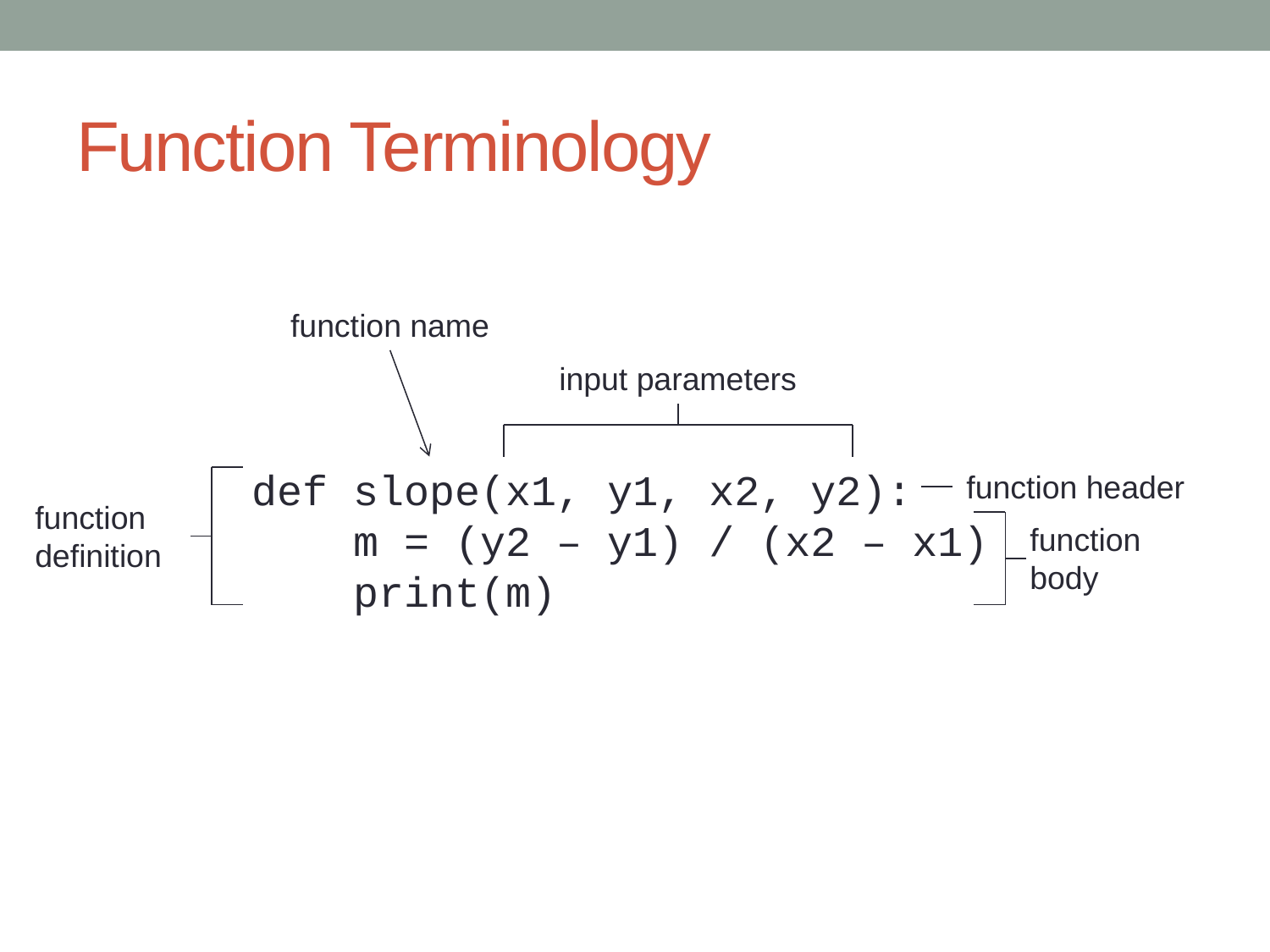

# Function Terminology
function name
input parameters
def slope(x1, y1, x2, y2):
    m = (y2 – y1) / (x2 – x1)
    print(m)
function header
function
definition
function
body